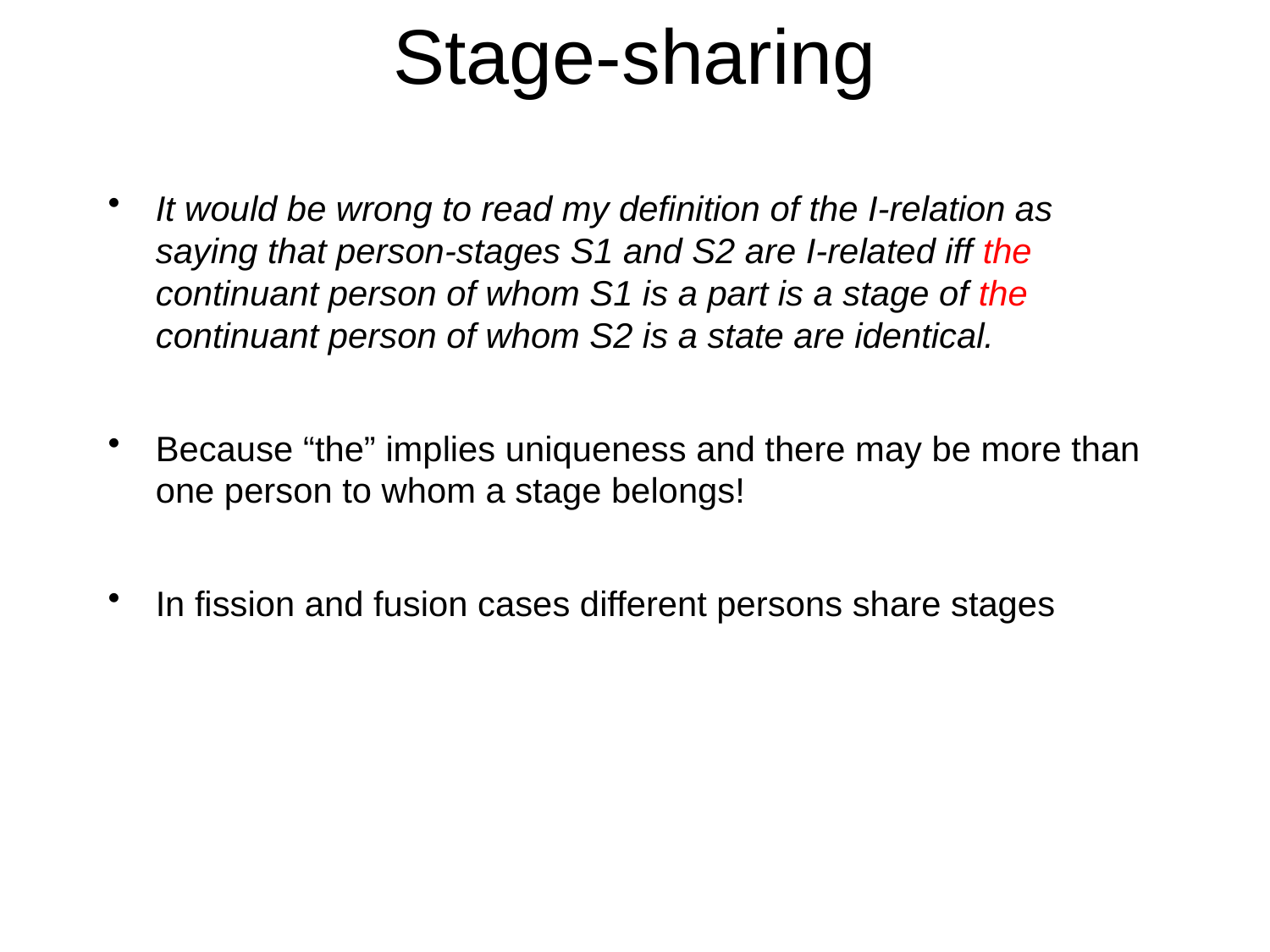

# Stage-sharing
It would be wrong to read my definition of the I-relation as saying that person-stages S1 and S2 are I-related iff the continuant person of whom S1 is a part is a stage of the continuant person of whom S2 is a state are identical.
Because “the” implies uniqueness and there may be more than one person to whom a stage belongs!
In fission and fusion cases different persons share stages